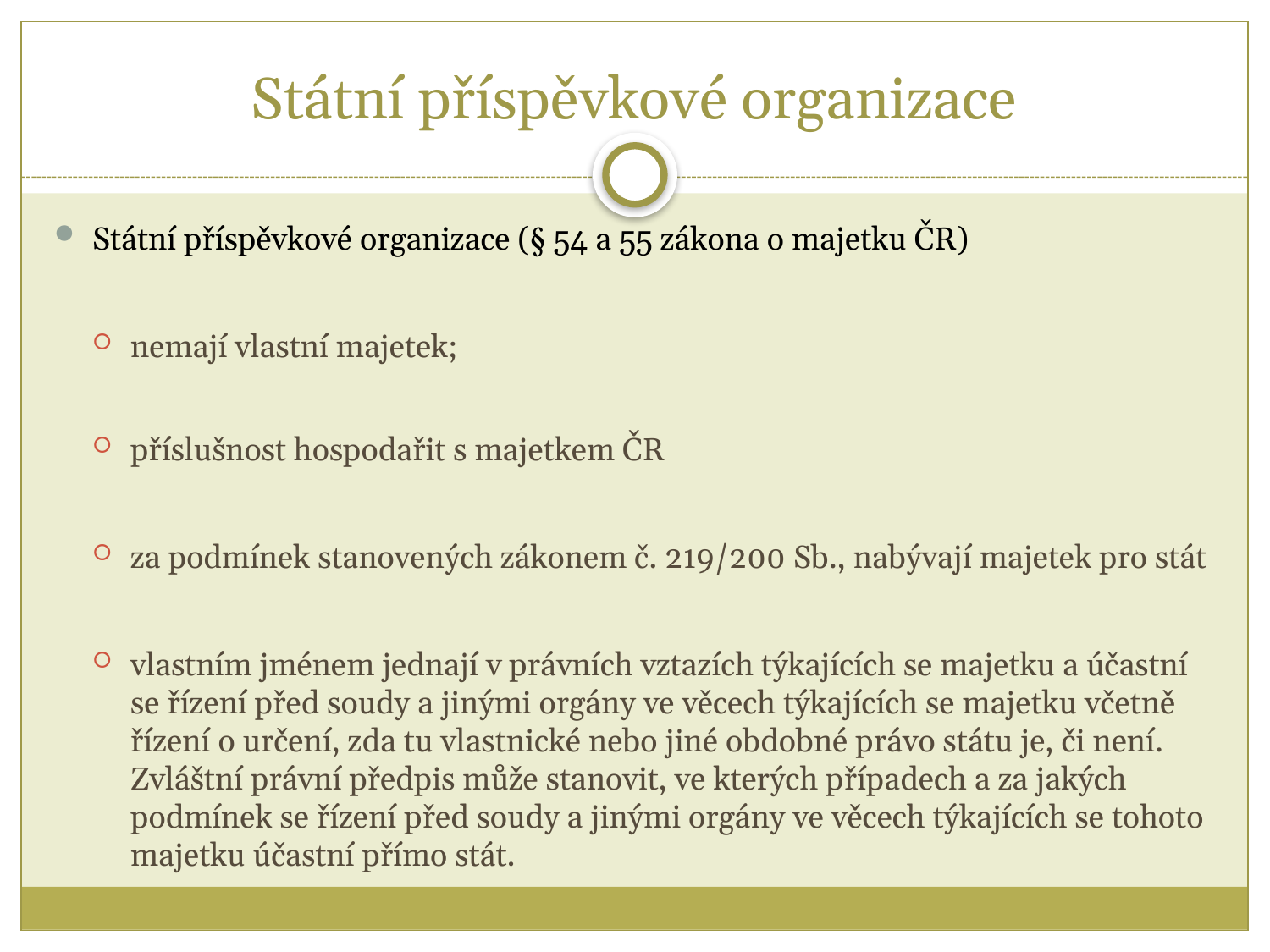

# Státní příspěvkové organizace
Státní příspěvkové organizace (§ 54 a 55 zákona o majetku ČR)

nemají vlastní majetek;

příslušnost hospodařit s majetkem ČR

za podmínek stanovených zákonem č. 219/200 Sb., nabývají majetek pro stát

vlastním jménem jednají v právních vztazích týkajících se majetku a účastní se řízení před soudy a jinými orgány ve věcech týkajících se majetku včetně řízení o určení, zda tu vlastnické nebo jiné obdobné právo státu je, či není. Zvláštní právní předpis může stanovit, ve kterých případech a za jakých podmínek se řízení před soudy a jinými orgány ve věcech týkajících se tohoto majetku účastní přímo stát.